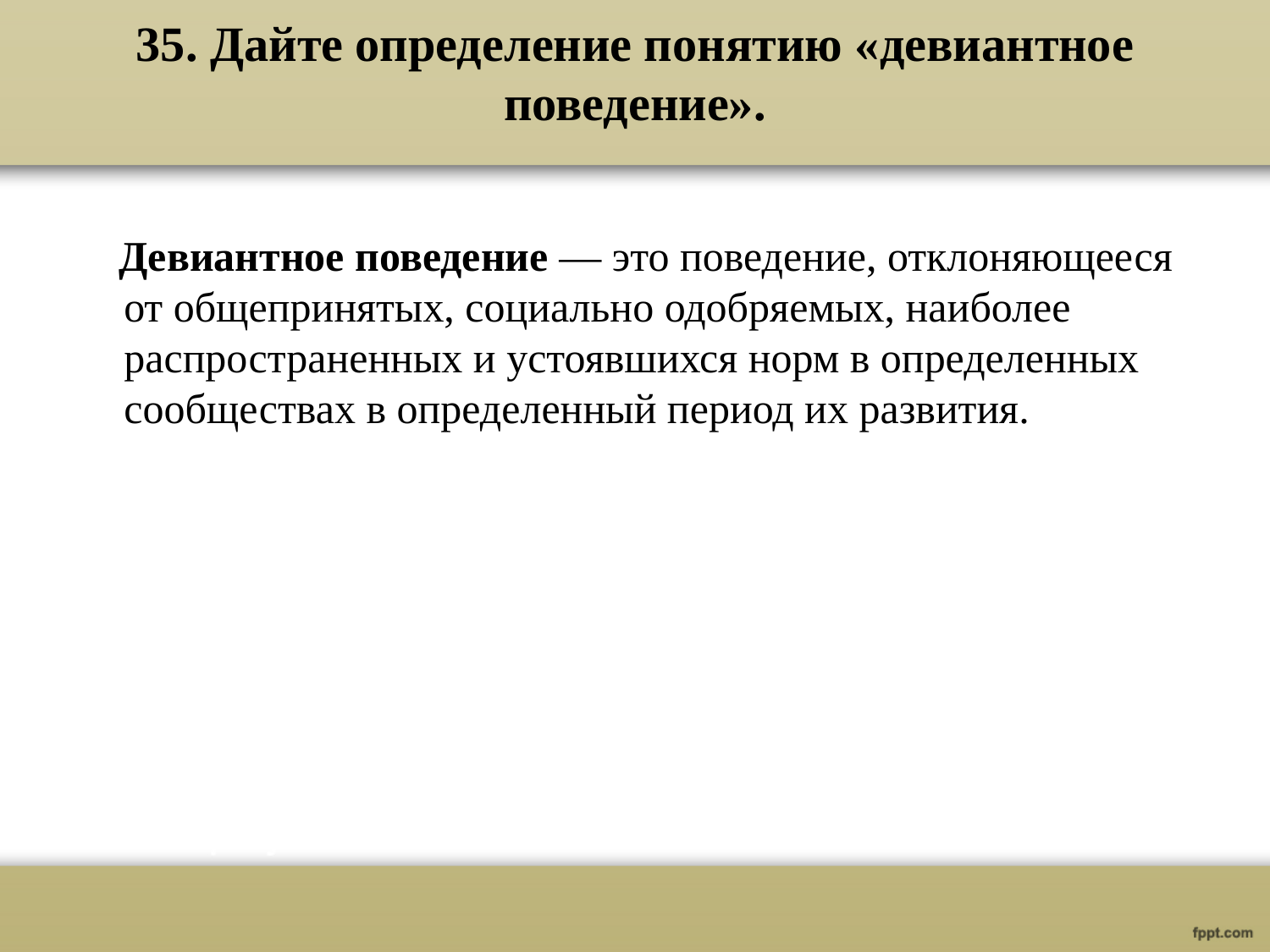

# 35. Дайте определение понятию «девиантное поведение».
    Девиантное поведение — это поведение, отклоняющееся от общепринятых, социально одобряемых, наиболее распространенных и устоявшихся норм в определенных сообществах в определенный период их развития.